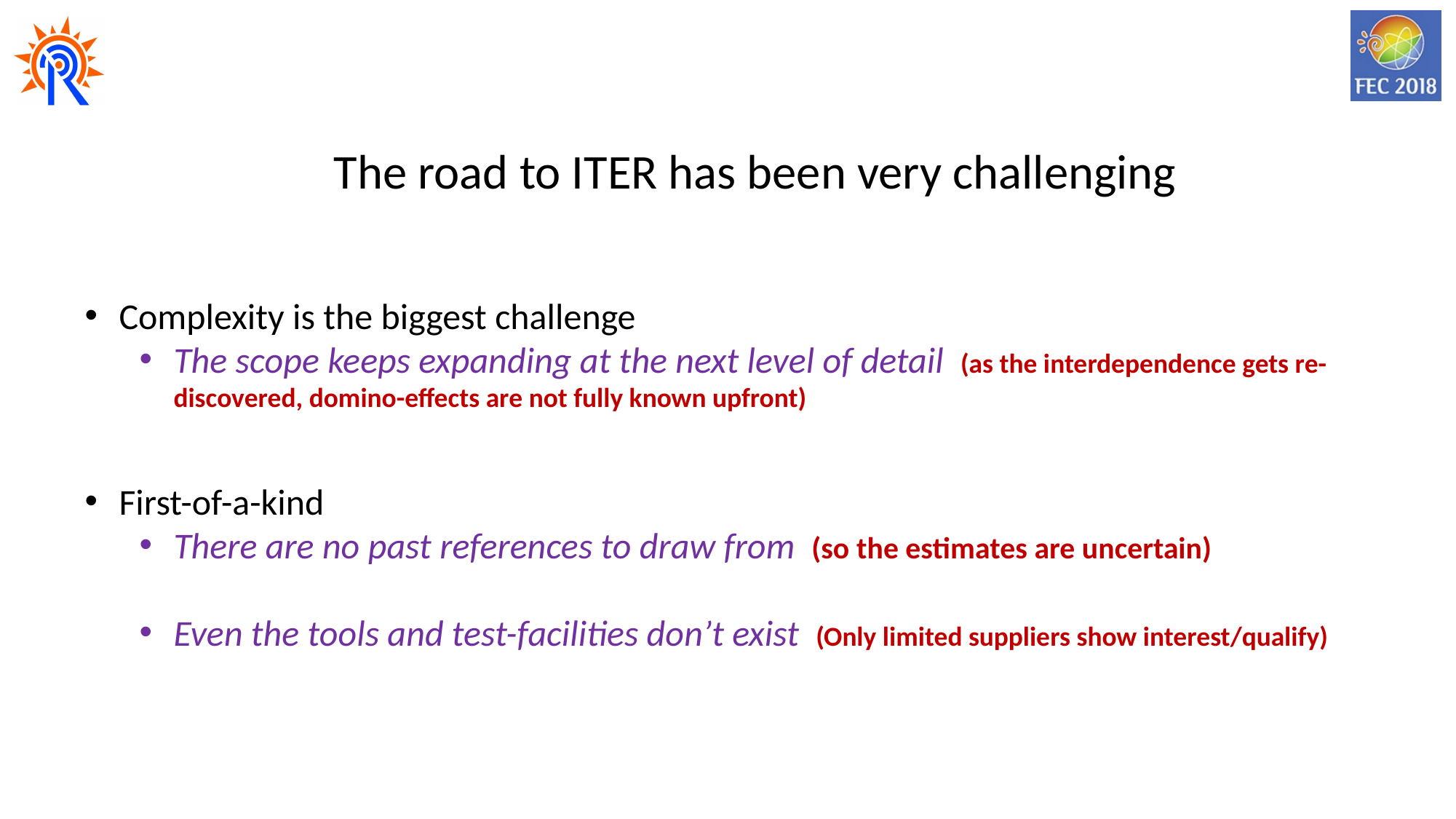

The road to ITER has been very challenging
Complexity is the biggest challenge
The scope keeps expanding at the next level of detail  (as the interdependence gets re-discovered, domino-effects are not fully known upfront)

First-of-a-kind
There are no past references to draw from  (so the estimates are uncertain)

Even the tools and test-facilities don’t exist  (Only limited suppliers show interest/qualify)